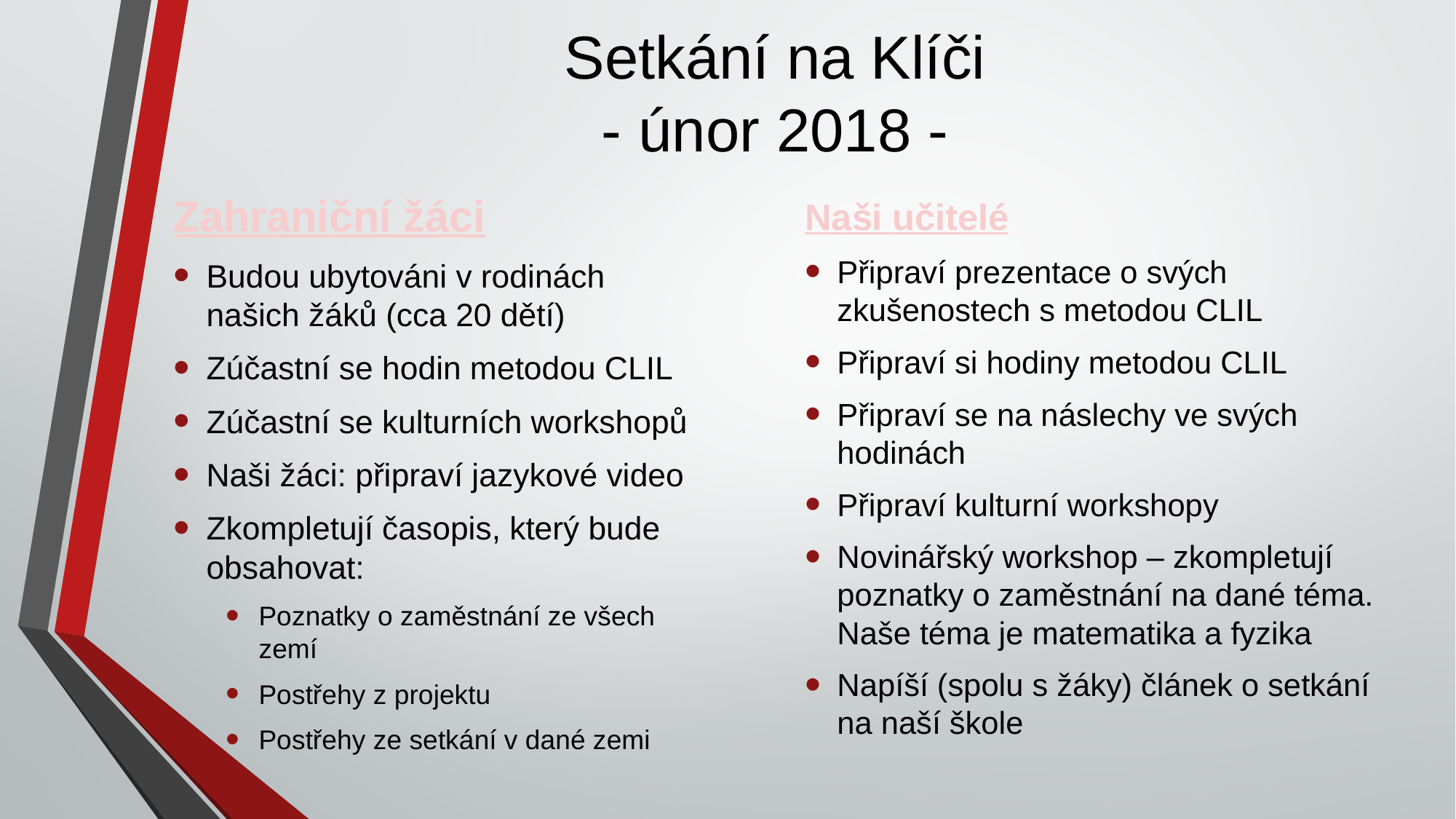

# Setkání na Klíči - únor 2018 -
Zahraniční žáci
Budou ubytováni v rodinách našich žáků (cca 20 dětí)
Zúčastní se hodin metodou CLIL
Zúčastní se kulturních workshopů
Naši žáci: připraví jazykové video
Zkompletují časopis, který bude obsahovat:
Poznatky o zaměstnání ze všech zemí
Postřehy z projektu
Postřehy ze setkání v dané zemi
Naši učitelé
Připraví prezentace o svých zkušenostech s metodou CLIL
Připraví si hodiny metodou CLIL
Připraví se na náslechy ve svých hodinách
Připraví kulturní workshopy
Novinářský workshop – zkompletují poznatky o zaměstnání na dané téma. Naše téma je matematika a fyzika
Napíší (spolu s žáky) článek o setkání na naší škole